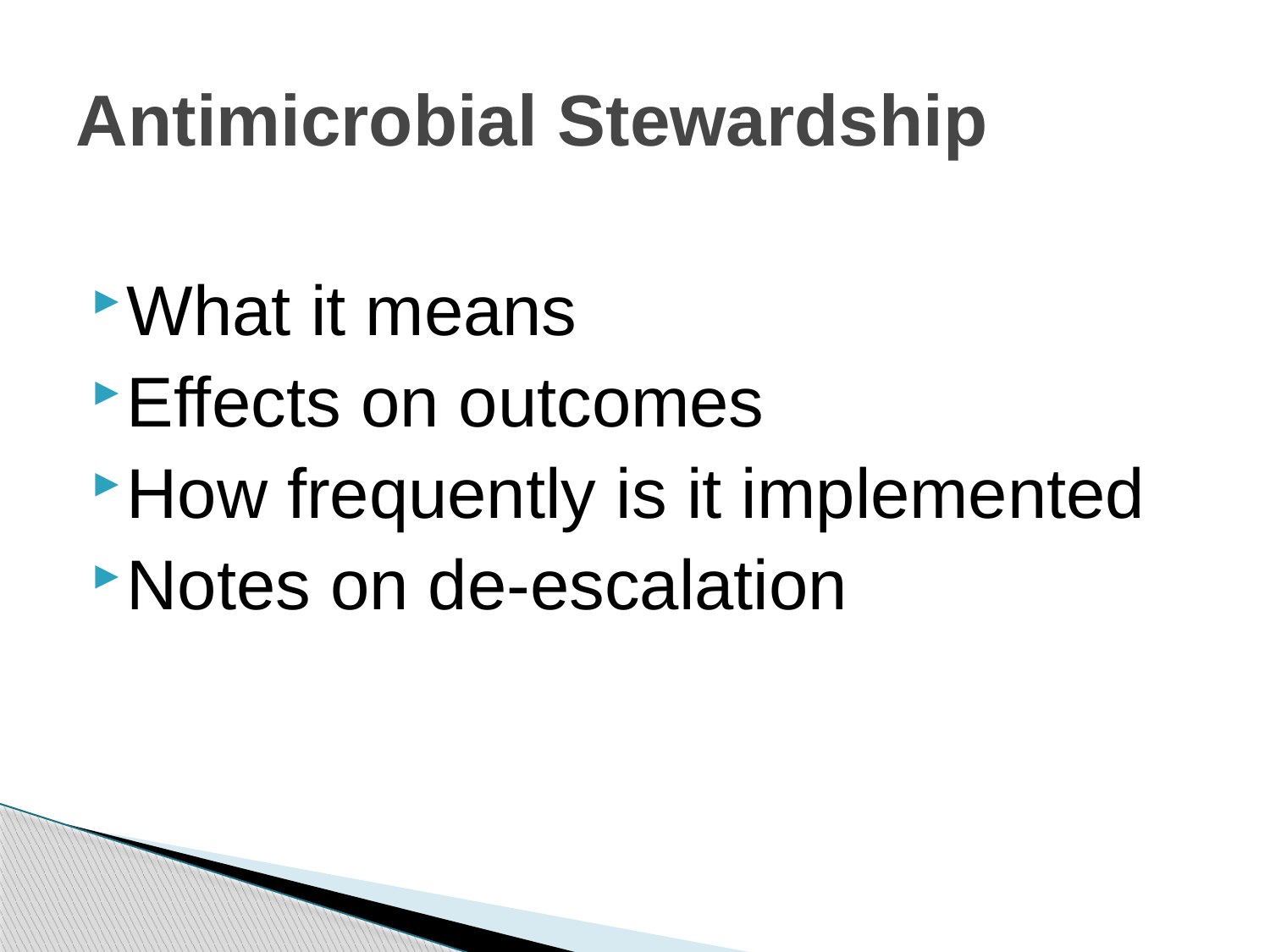

# Antimicrobial Stewardship
What it means
Effects on outcomes
How frequently is it implemented
Notes on de-escalation